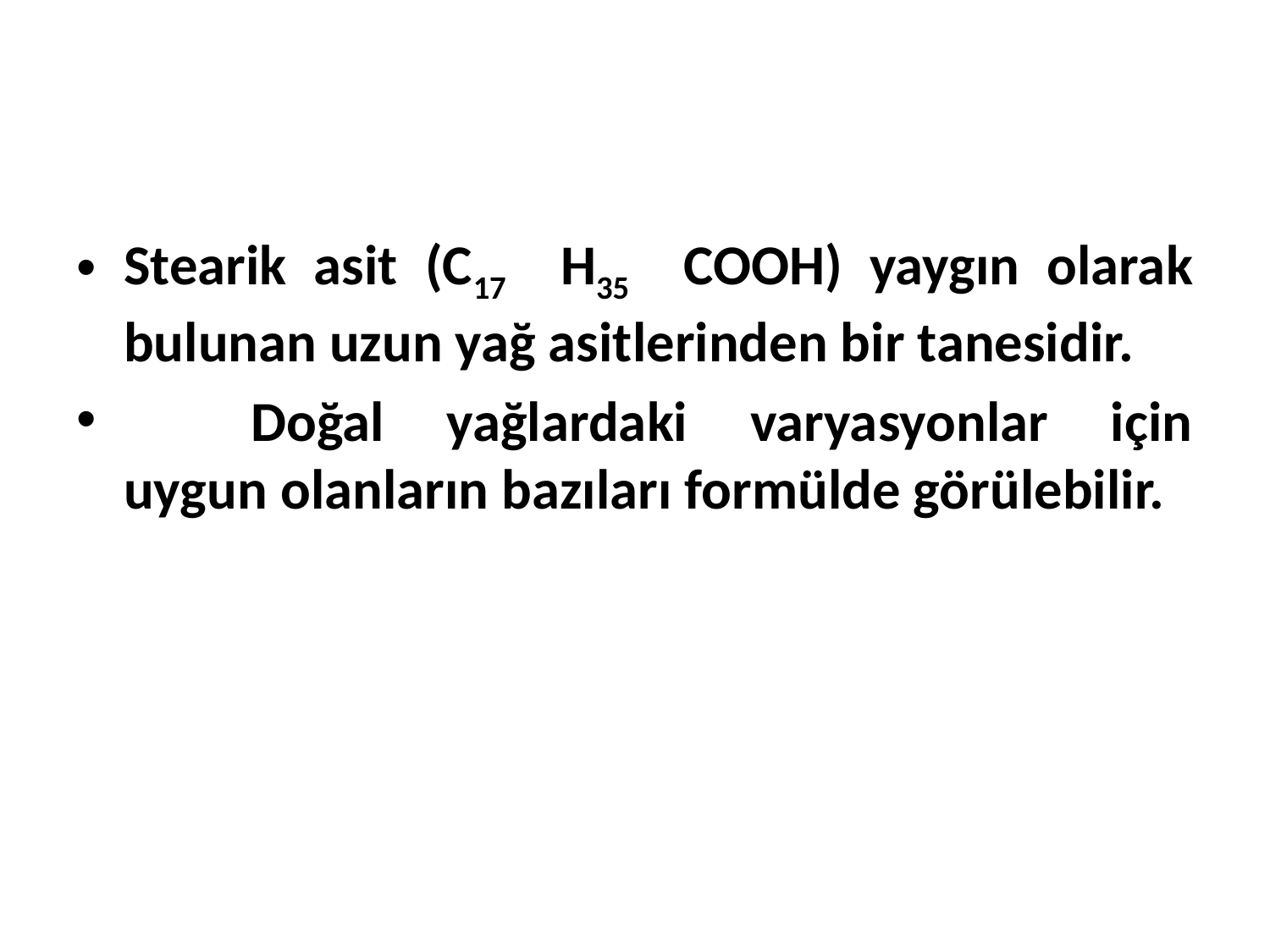

Stearik asit (C17  H35  COOH) yaygın olarak bulunan uzun yağ asitlerinden bir tanesidir.
	Doğal yağlardaki varyasyonlar için uygun olanların bazıları formülde görülebilir.